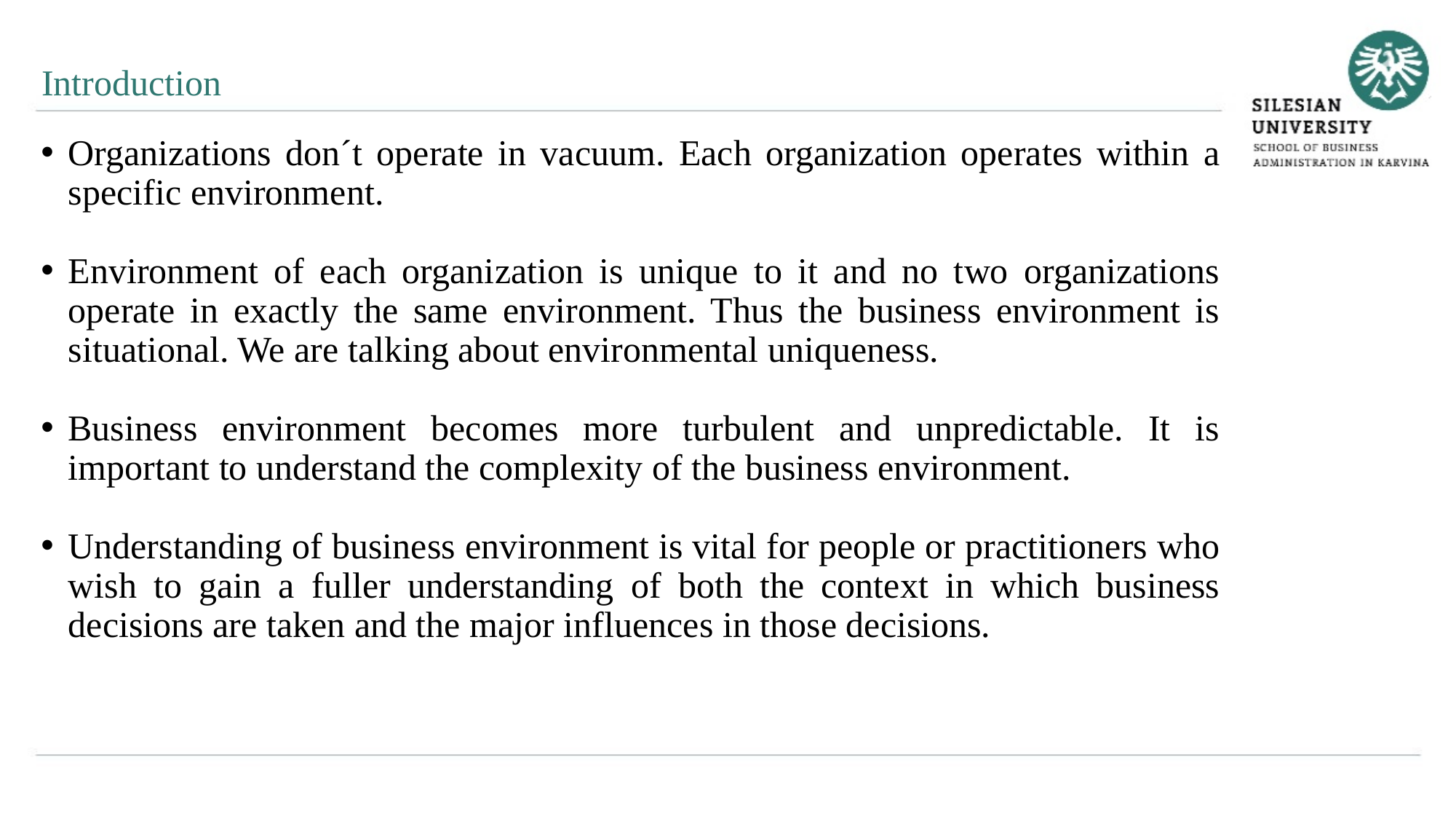

Introduction
Organizations don´t operate in vacuum. Each organization operates within a specific environment.

Environment of each organization is unique to it and no two organizations operate in exactly the same environment. Thus the business environment is situational. We are talking about environmental uniqueness.

Business environment becomes more turbulent and unpredictable. It is important to understand the complexity of the business environment.

Understanding of business environment is vital for people or practitioners who wish to gain a fuller understanding of both the context in which business decisions are taken and the major influences in those decisions.